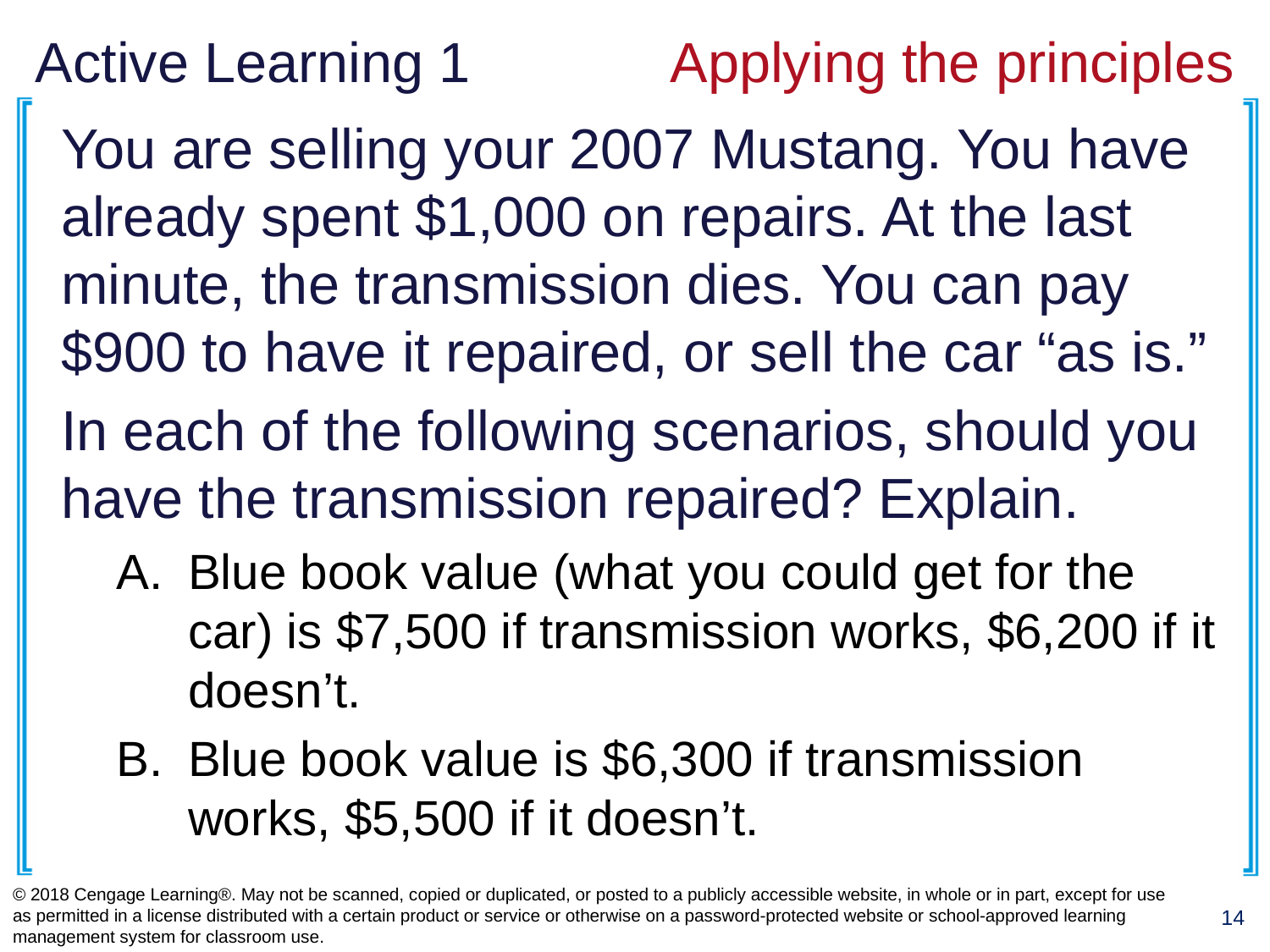

# Active Learning 1  		Applying the principles
You are selling your 2007 Mustang. You have already spent $1,000 on repairs. At the last minute, the transmission dies. You can pay $900 to have it repaired, or sell the car “as is.”
In each of the following scenarios, should you have the transmission repaired? Explain.
Blue book value (what you could get for the car) is $7,500 if transmission works, $6,200 if it doesn’t.
Blue book value is $6,300 if transmission works, $5,500 if it doesn’t.

© 2018 Cengage Learning®. May not be scanned, copied or duplicated, or posted to a publicly accessible website, in whole or in part, except for use as permitted in a license distributed with a certain product or service or otherwise on a password-protected website or school-approved learning management system for classroom use.
14